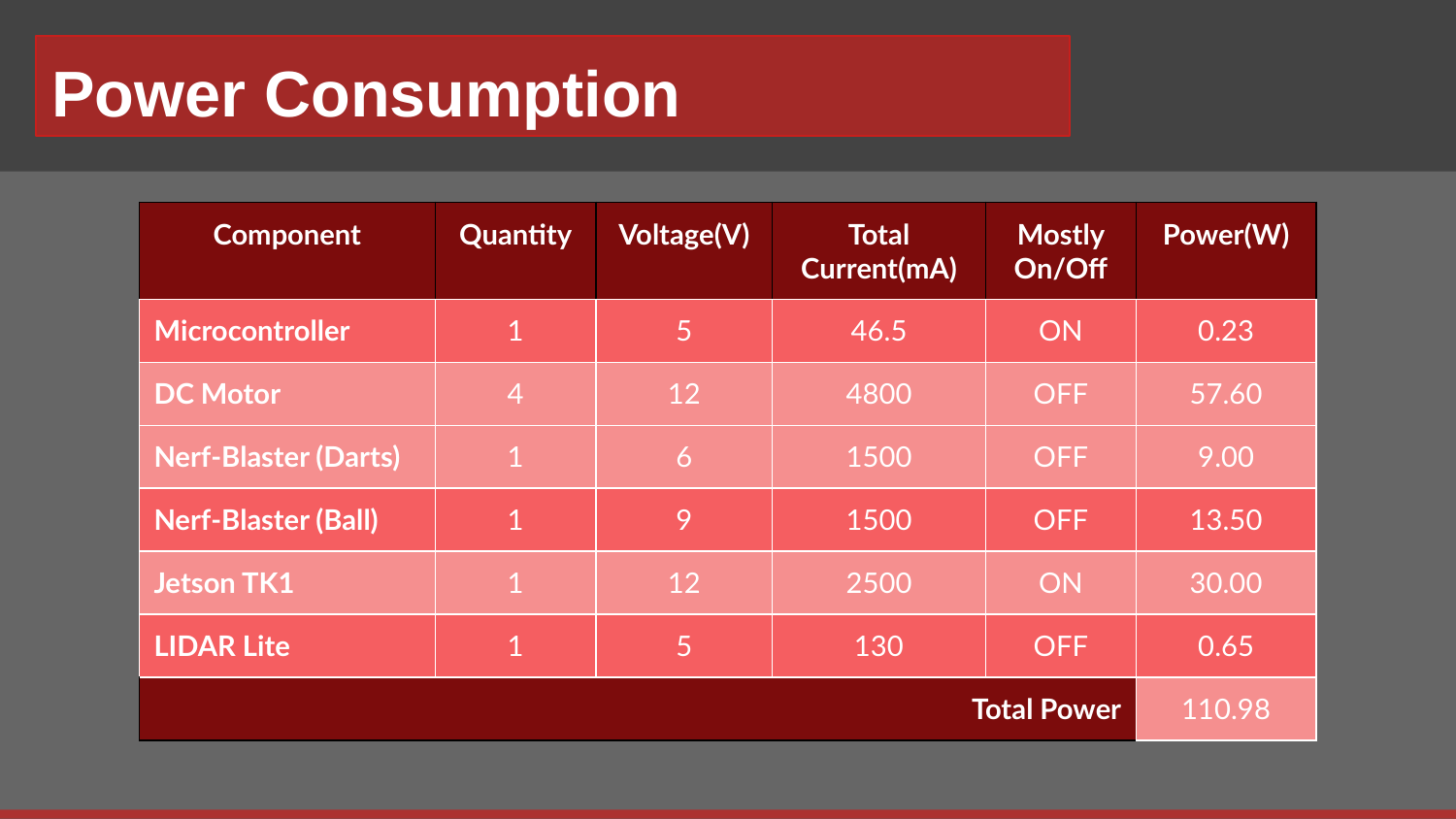

# Power Consumption
| Component | Quantity | Voltage(V) | Total Current(mA) | Mostly On/Off | Power(W) |
| --- | --- | --- | --- | --- | --- |
| Microcontroller | 1 | 5 | 46.5 | ON | 0.23 |
| DC Motor | 4 | 12 | 4800 | OFF | 57.60 |
| Nerf-Blaster (Darts) | 1 | 6 | 1500 | OFF | 9.00 |
| Nerf-Blaster (Ball) | 1 | 9 | 1500 | OFF | 13.50 |
| Jetson TK1 | 1 | 12 | 2500 | ON | 30.00 |
| LIDAR Lite | 1 | 5 | 130 | OFF | 0.65 |
| Total Power |  |  |  |  | 110.98 |